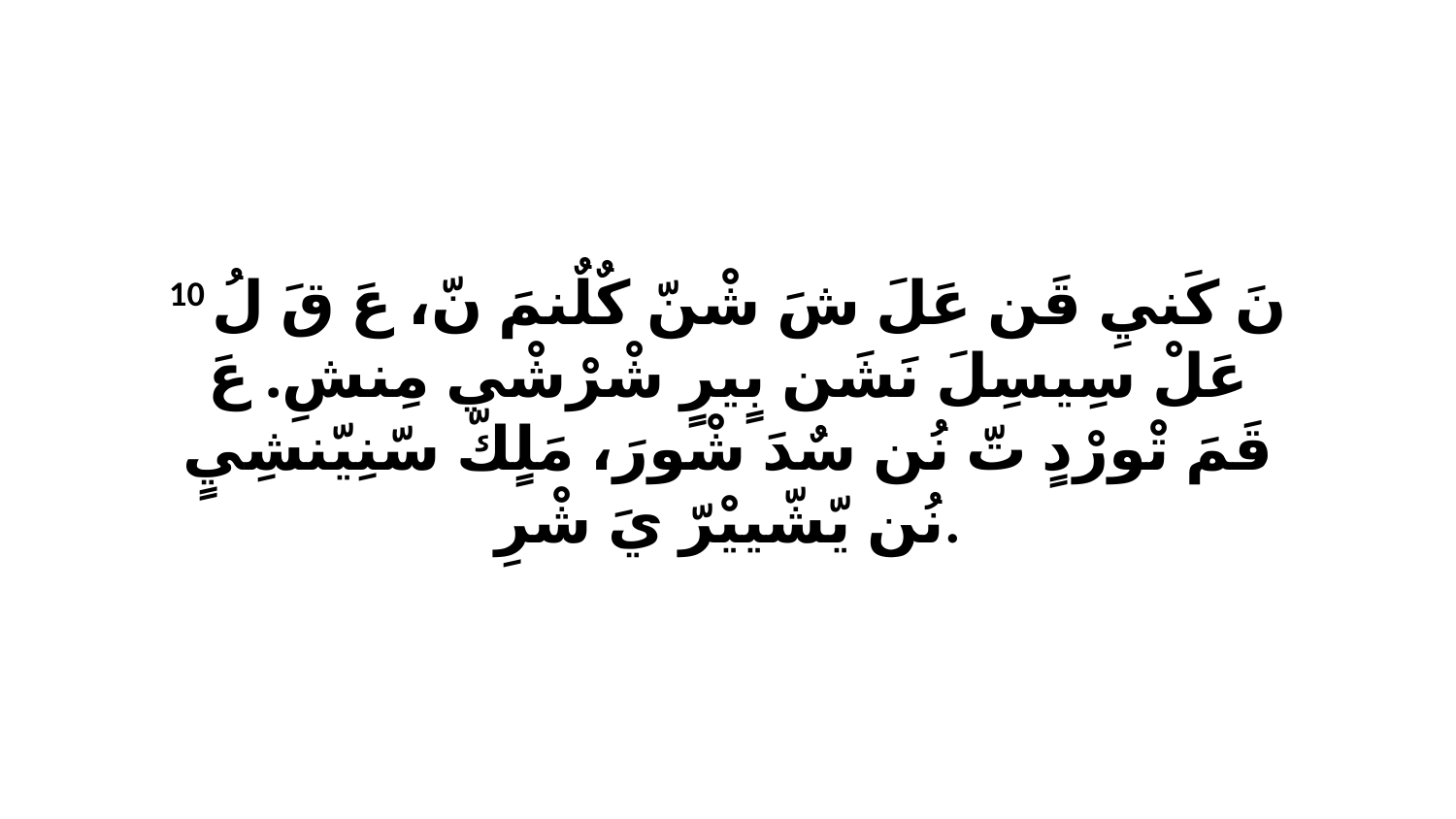

10 نَ كَنيِ قَن عَلَ شَ شْنّ كٌلٌنمَ نّ، عَ قَ لُ عَلْ سِيسِلَ نَشَن بٍيرٍ شْرْشْي مِنشِ. عَ قَمَ تْورْدٍ تّ نُن سٌدَ شْورَ، مَلٍكّ سّنِيّنشِيٍ نُن يّشّييْرّ يَ شْرِ.